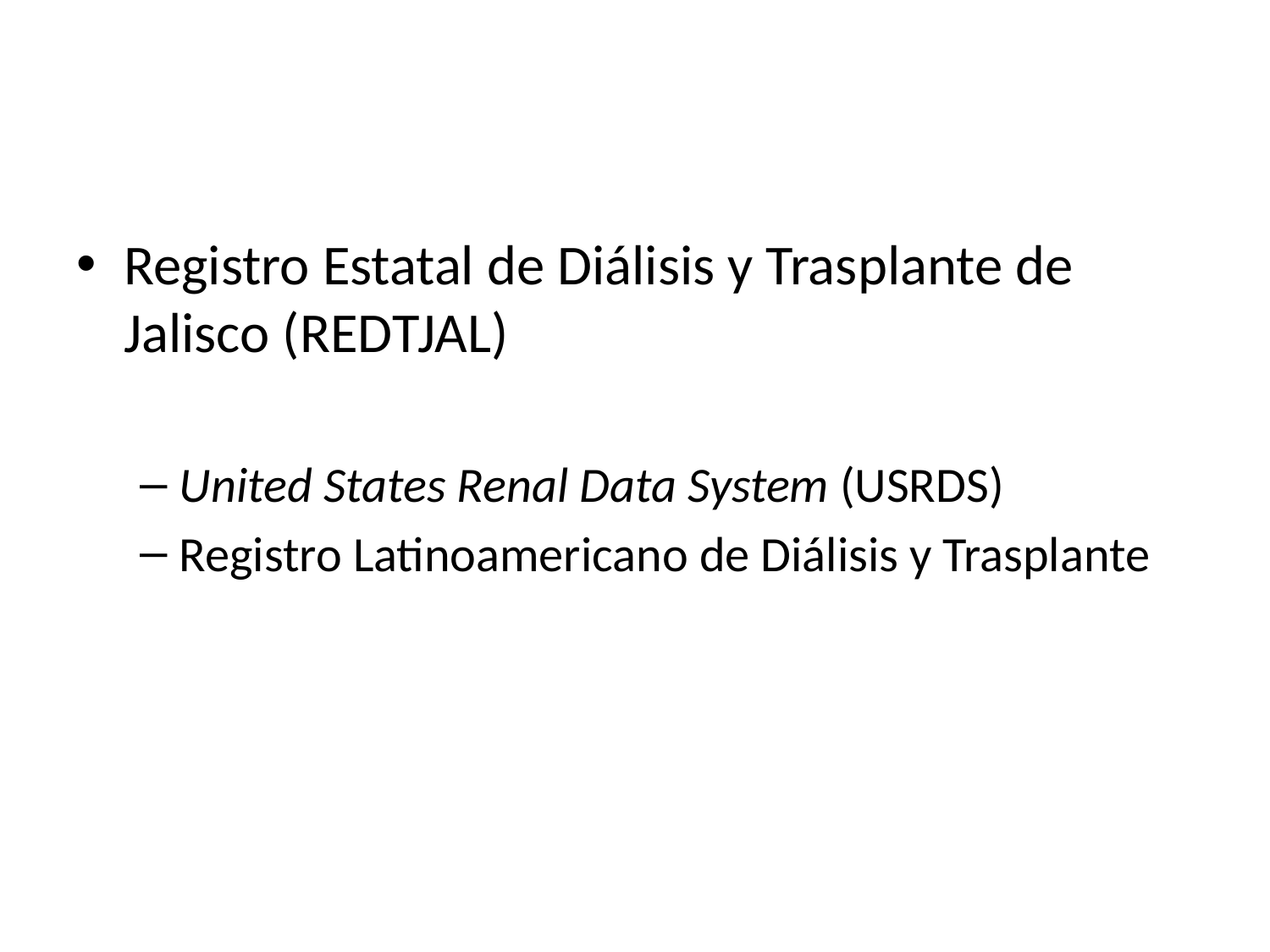

Registro Estatal de Diálisis y Trasplante de Jalisco (REDTJAL)

United States Renal Data System (USRDS)
Registro Latinoamericano de Diálisis y Trasplante